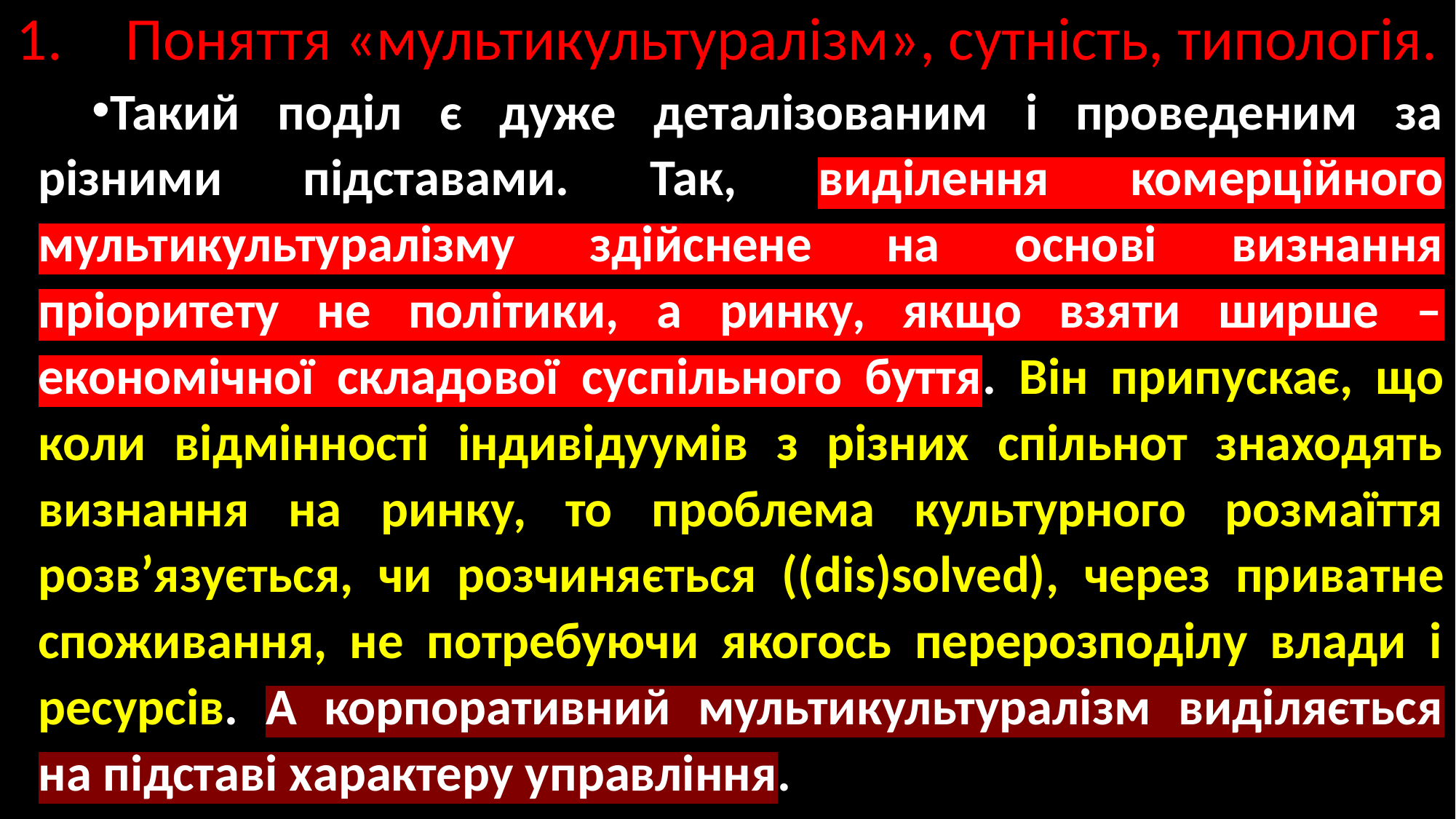

# 1.	Поняття «мультикультуралізм», сутність, типологія.
Такий поділ є дуже деталізованим і проведеним за різними підставами. Так, виділення комерційного мультикультуралізму здійснене на основі визнання пріоритету не політики, а ринку, якщо взяти ширше – економічної складової суспільного буття. Він припускає, що коли відмінності індивідуумів з різних спільнот знаходять визнання на ринку, то проблема культурного розмаїття розв’язується, чи розчиняється ((dis)solved), через приватне споживання, не потребуючи якогось перерозподілу влади і ресурсів. А корпоративний мультикультуралізм виділяється на підставі характеру управління.